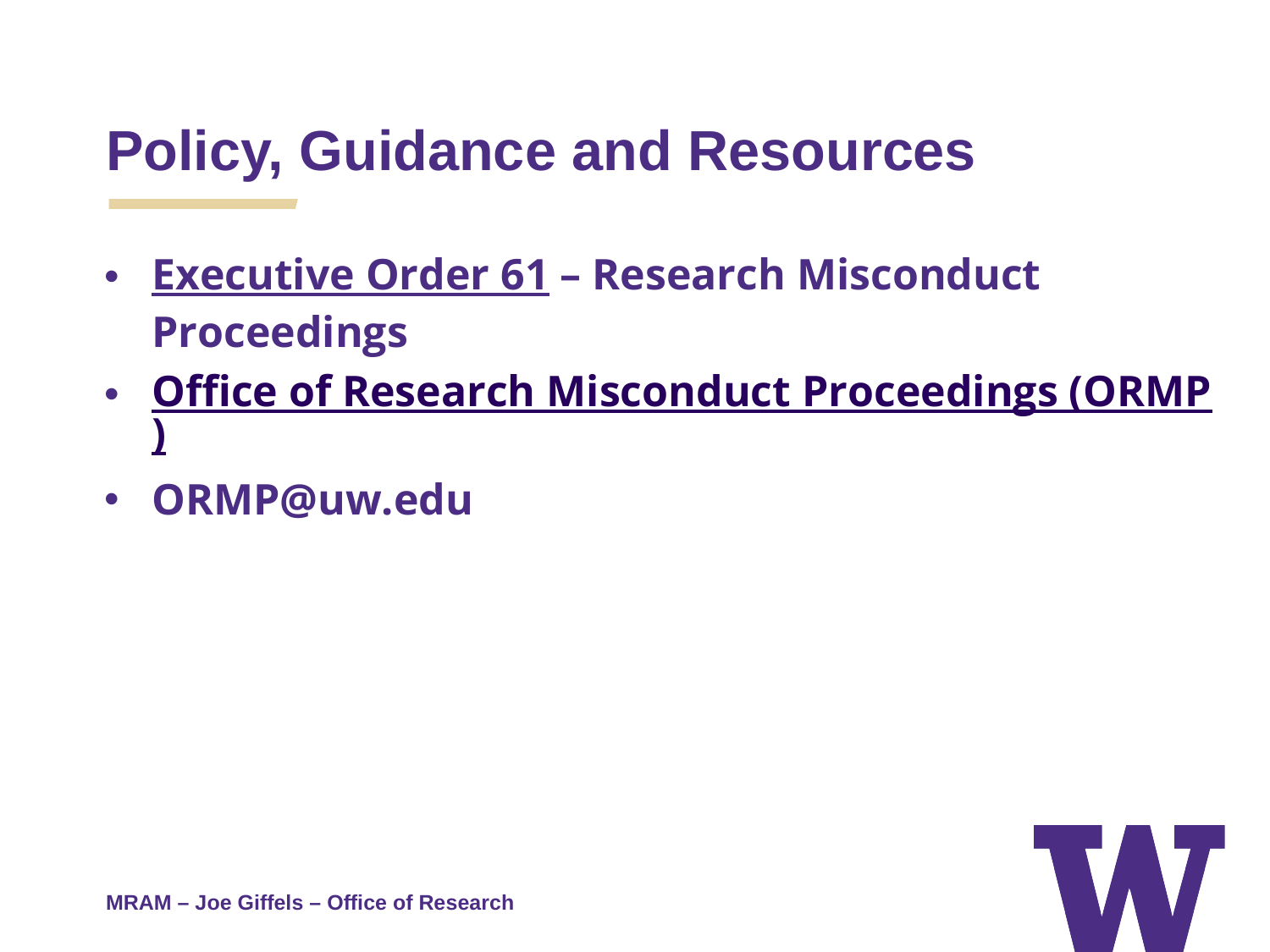

# Policy, Guidance and Resources
Executive Order 61 – Research Misconduct Proceedings
Office of Research Misconduct Proceedings (ORMP)
ORMP@uw.edu
MRAM – Joe Giffels – Office of Research